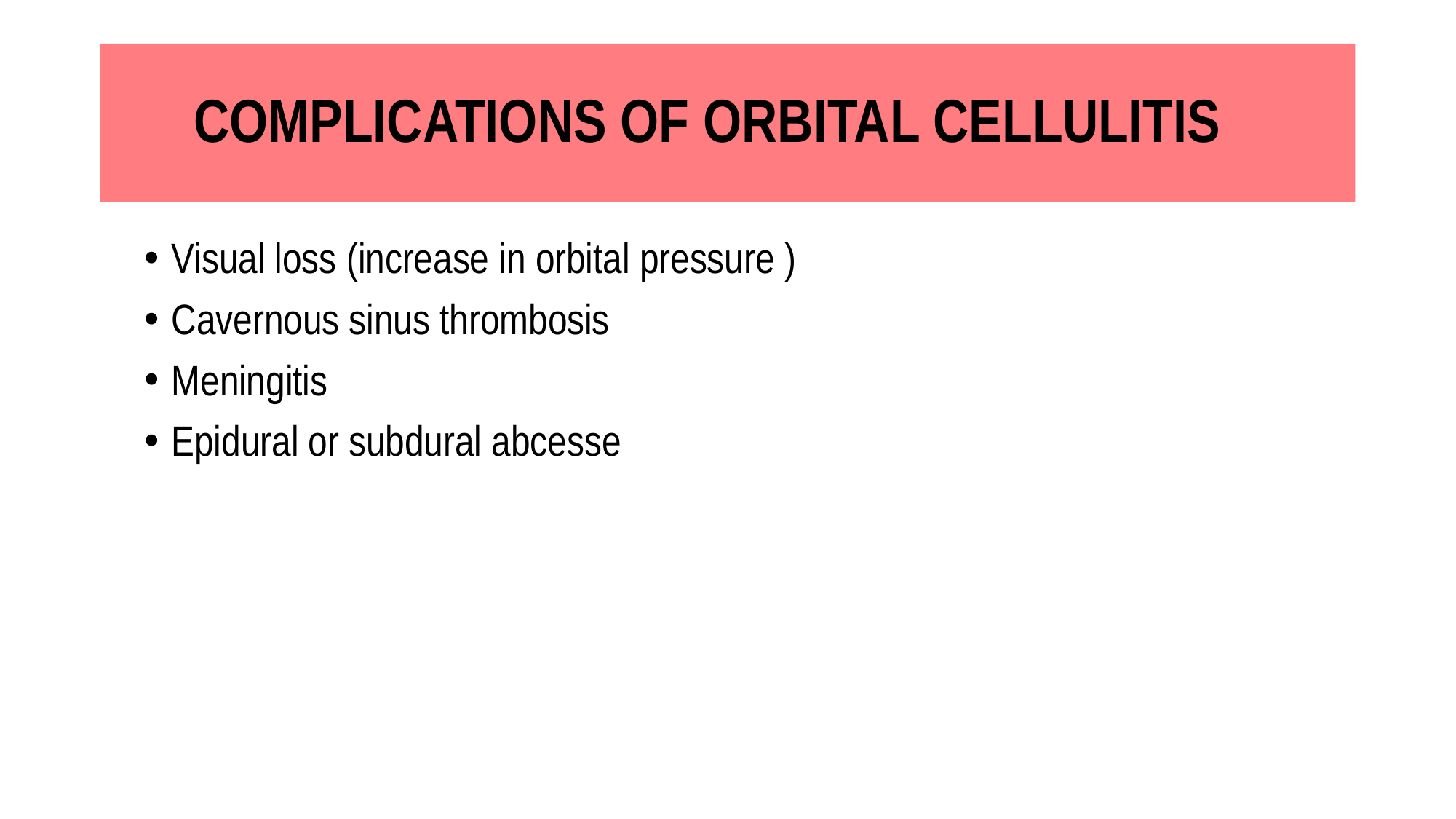

# COMPLICATIONS OF ORBITAL CELLULITIS
Visual loss (increase in orbital pressure )
Cavernous sinus thrombosis
Meningitis
Epidural or subdural abcesse